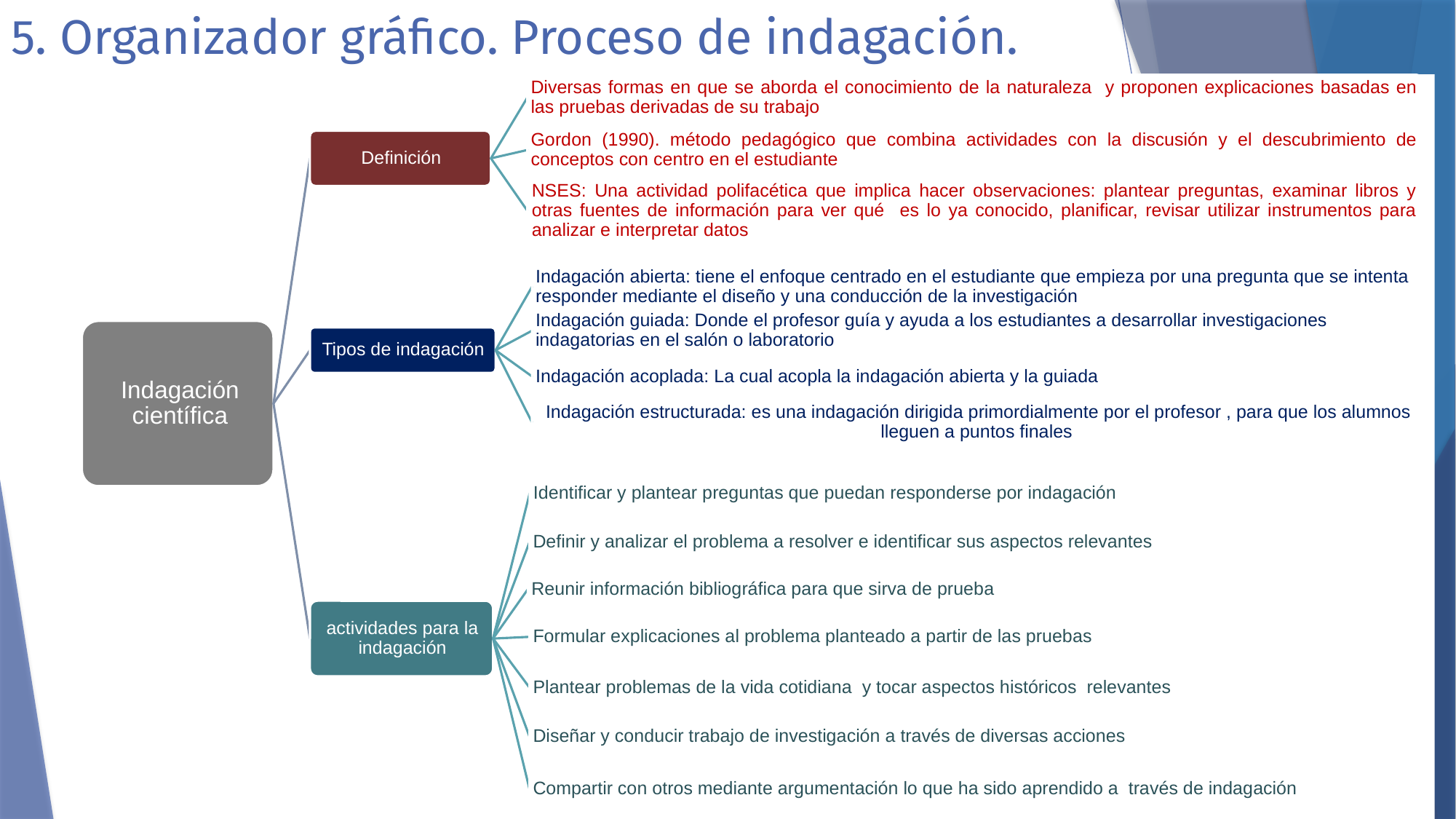

# 5. Organizador gráfico. Proceso de indagación.
Indagación científica

Definición

Diversas formas en que se aborda el conocimiento de la naturaleza  y proponen explicaciones basadas en las pruebas derivadas de su trabajo

Gordon (1990). método pedagógico que combina actividades con la discusión y el descubrimiento de conceptos con centro en el estudiante

NSES: Una actividad polifacética que implica hacer observaciones: plantear preguntas, examinar libros y otras fuentes de información para ver qué  es lo ya conocido, planificar, revisar utilizar instrumentos para analizar e interpretar datos

Tipos de indagación

Indagación abierta: tiene el enfoque centrado en el estudiante que empieza por una pregunta que se intenta responder mediante el diseño y una conducción de la investigación

Indagación guiada: Donde el profesor guía y ayuda a los estudiantes a desarrollar investigaciones indagatorias en el salón o laboratorio

Indagación acoplada: La cual acopla la indagación abierta y la guiada

Indagación estructurada: es una indagación dirigida primordialmente por el profesor , para que los alumnos lleguen a puntos finales

actividades para la indagación

Identificar y plantear preguntas que puedan responderse por indagación

Definir y analizar el problema a resolver e identificar sus aspectos relevantes

Reunir información bibliográfica para que sirva de prueba

Formular explicaciones al problema planteado a partir de las pruebas

Plantear problemas de la vida cotidiana  y tocar aspectos históricos  relevantes

Diseñar y conducir trabajo de investigación a través de diversas acciones

Compartir con otros mediante argumentación lo que ha sido aprendido a  través de indagación